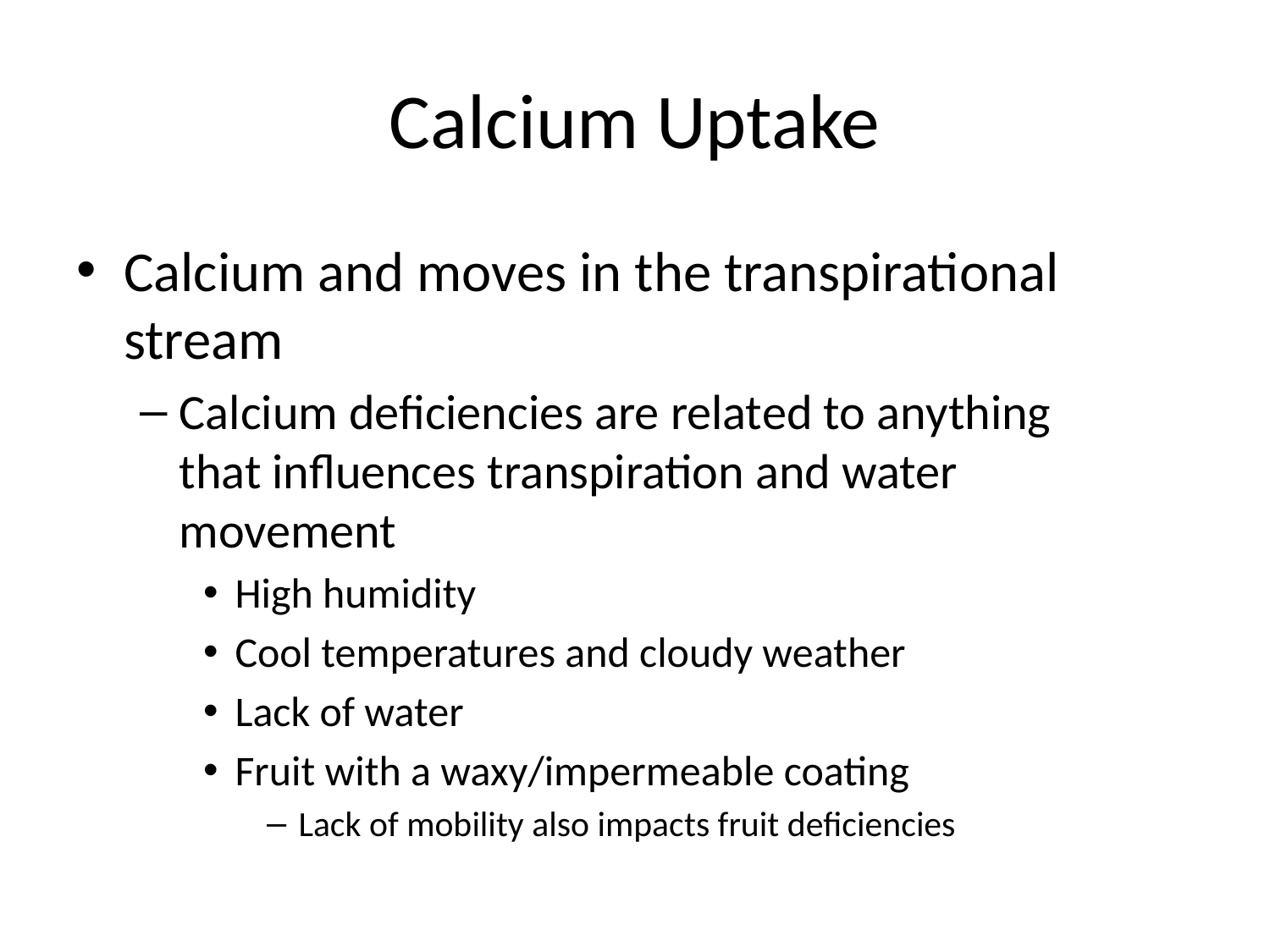

# Calcium Uptake
Calcium and moves in the transpirational stream
Calcium deficiencies are related to anything that influences transpiration and water movement
High humidity
Cool temperatures and cloudy weather
Lack of water
Fruit with a waxy/impermeable coating
Lack of mobility also impacts fruit deficiencies